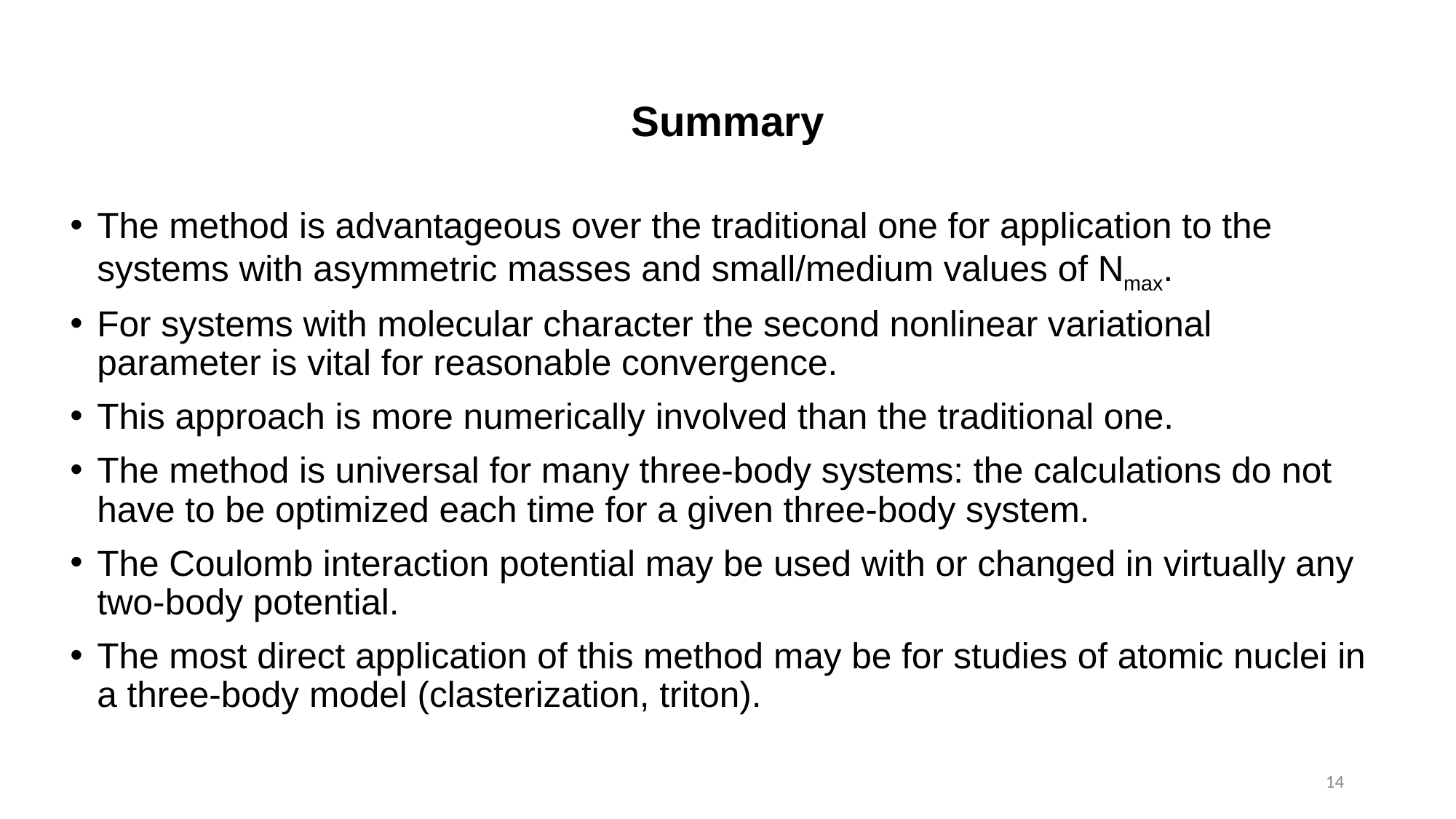

# Summary
The method is advantageous over the traditional one for application to the systems with asymmetric masses and small/medium values of Nmax.
For systems with molecular character the second nonlinear variational parameter is vital for reasonable convergence.
This approach is more numerically involved than the traditional one.
The method is universal for many three-body systems: the calculations do not have to be optimized each time for a given three-body system.
The Coulomb interaction potential may be used with or changed in virtually any two-body potential.
The most direct application of this method may be for studies of atomic nuclei in a three-body model (clasterization, triton).
14